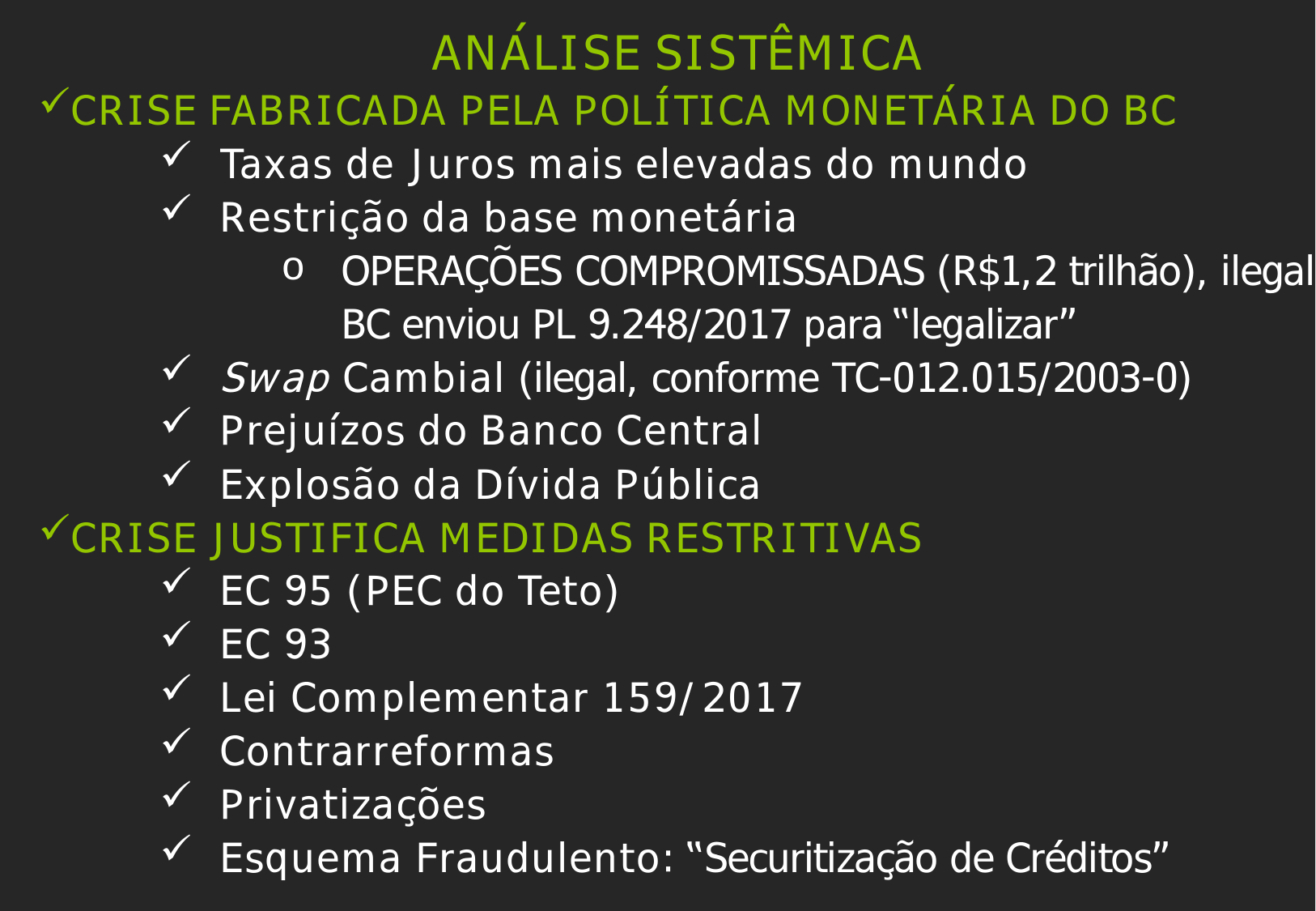

ANÁLISE SISTÊMICA
CRISE FABRICADA PELA POLÍTICA MONETÁRIA DO BC
Taxas de Juros mais elevadas do mundo
Restrição da base monetária
OPERAÇÕES COMPROMISSADAS (R$1,2 trilhão), ilegal! BC enviou PL 9.248/2017 para “legalizar”
Swap Cambial (ilegal, conforme TC-012.015/2003-0)
Prejuízos do Banco Central
Explosão da Dívida Pública
CRISE JUSTIFICA MEDIDAS RESTRITIVAS
EC 95 (PEC do Teto)
EC 93
Lei Complementar 159/2017
Contrarreformas
Privatizações
Esquema Fraudulento: “Securitização de Créditos”